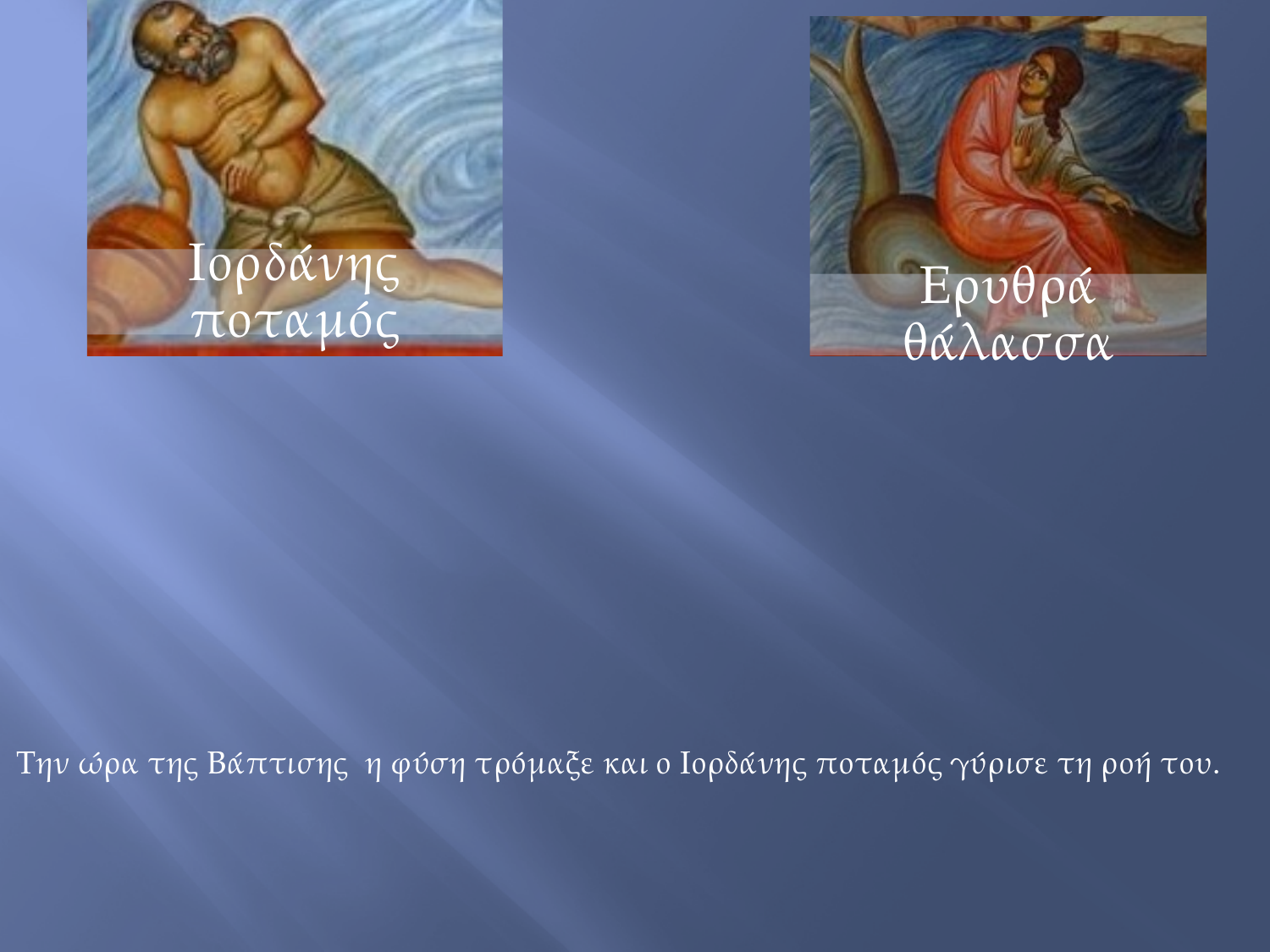

Ιορδάνης ποταμός
Ερυθρά θάλασσα
Την ώρα της Βάπτισης  η φύση τρόμαξε και ο Ιορδάνης ποταμός γύρισε τη ροή του.